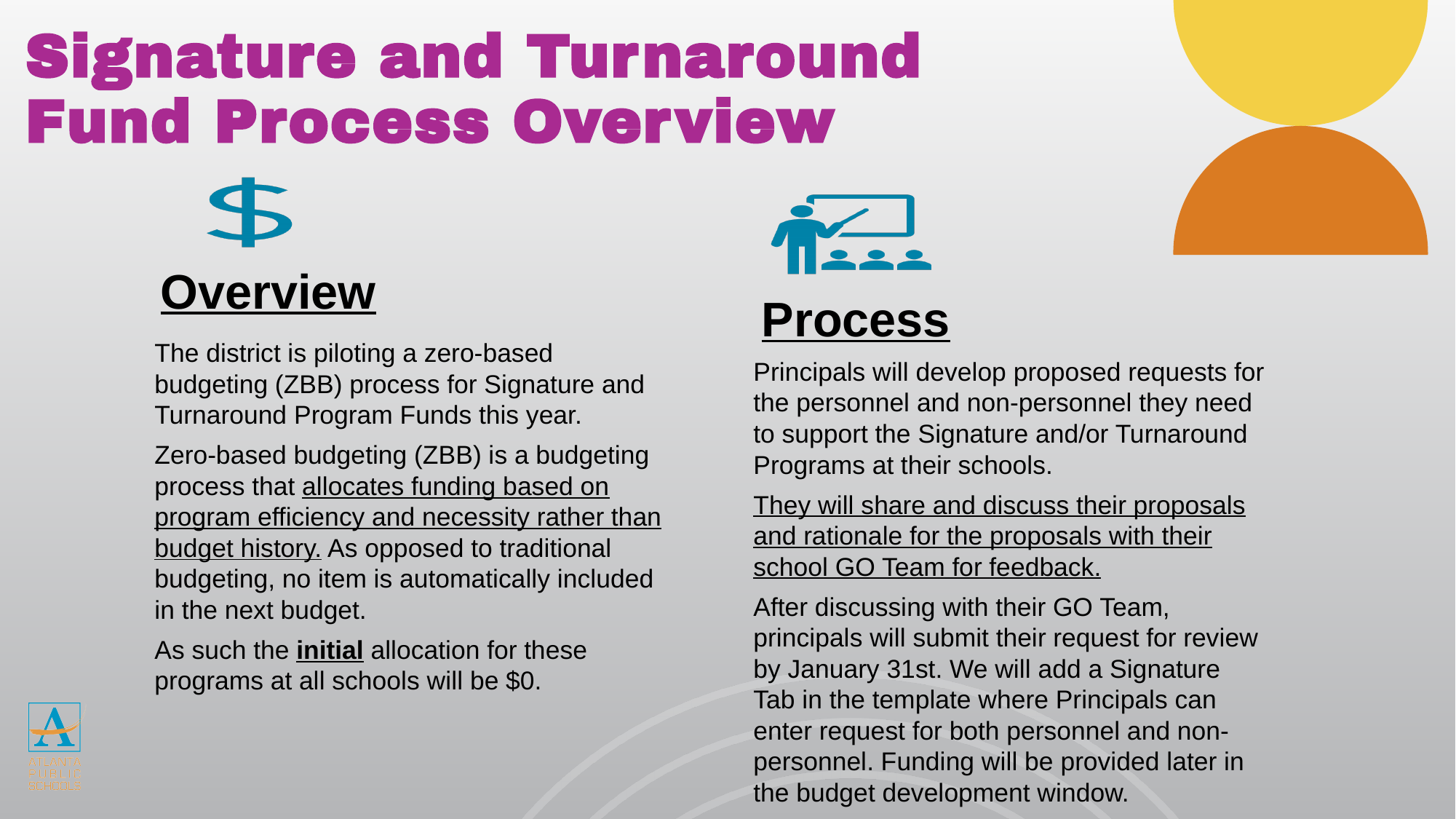

# Signature and Turnaround Fund Process Overview
Overview
The district is piloting a zero-based budgeting (ZBB) process for Signature and Turnaround Program Funds this year.
Zero-based budgeting (ZBB) is a budgeting process that allocates funding based on program efficiency and necessity rather than budget history. As opposed to traditional budgeting, no item is automatically included in the next budget.
As such the initial allocation for these programs at all schools will be $0.
Process
Principals will develop proposed requests for the personnel and non-personnel they need to support the Signature and/or Turnaround Programs at their schools.
They will share and discuss their proposals and rationale for the proposals with their school GO Team for feedback.
After discussing with their GO Team, principals will submit their request for review by January 31st. We will add a Signature Tab in the template where Principals can enter request for both personnel and non-personnel. Funding will be provided later in the budget development window.